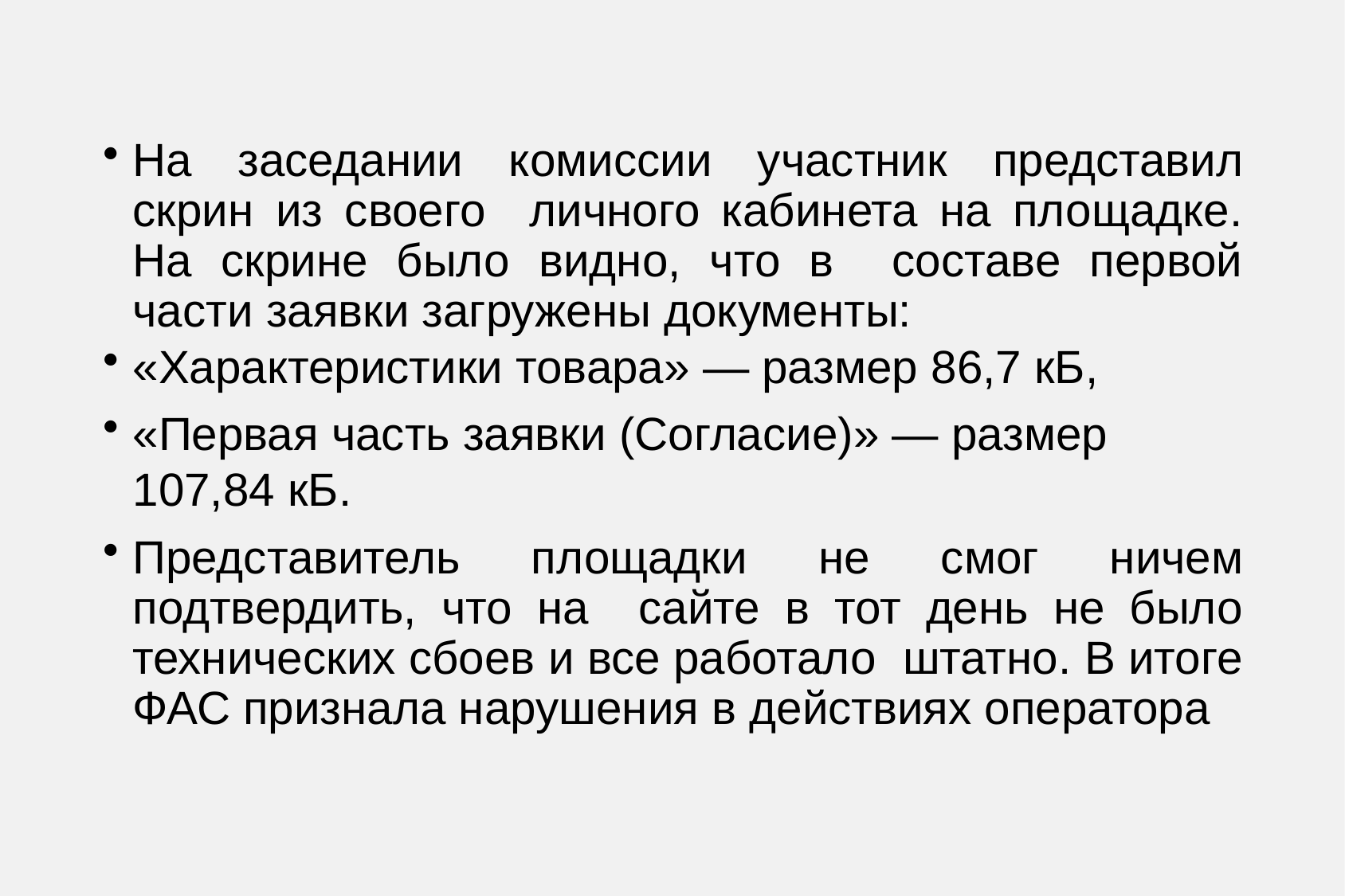

На заседании комиссии участник представил скрин из своего  личного кабинета на площадке. На скрине было видно, что в  составе первой части заявки загружены документы:
«Характеристики товара» — размер 86,7 кБ,
«Первая часть заявки (Согласие)» — размер 107,84 кБ.
Представитель площадки не смог ничем подтвердить, что на  сайте в тот день не было технических сбоев и все работало  штатно. В итоге ФАС признала нарушения в действиях оператора